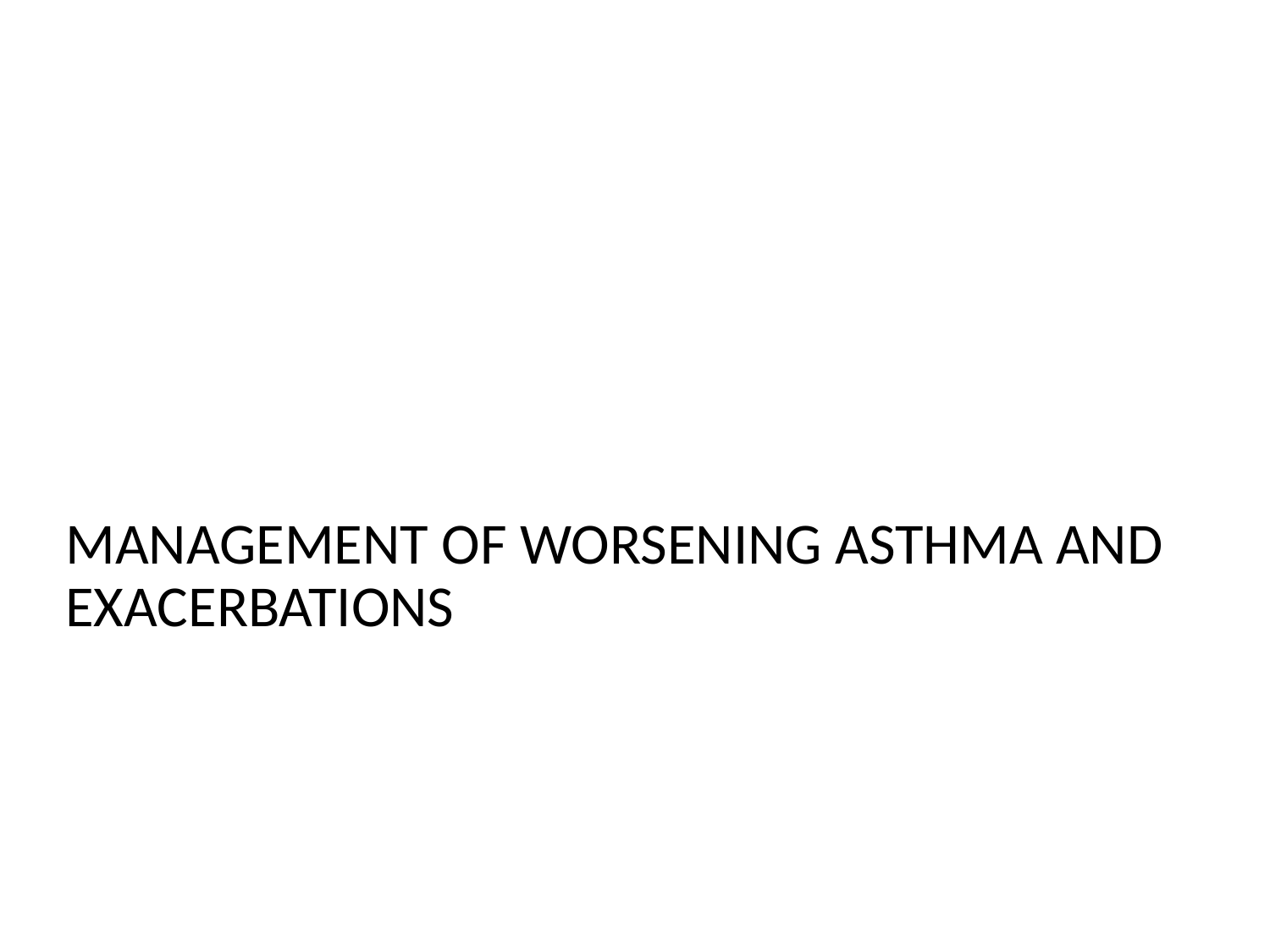

# MANAGEMENT OF WORSENING ASTHMA AND EXACERBATIONS